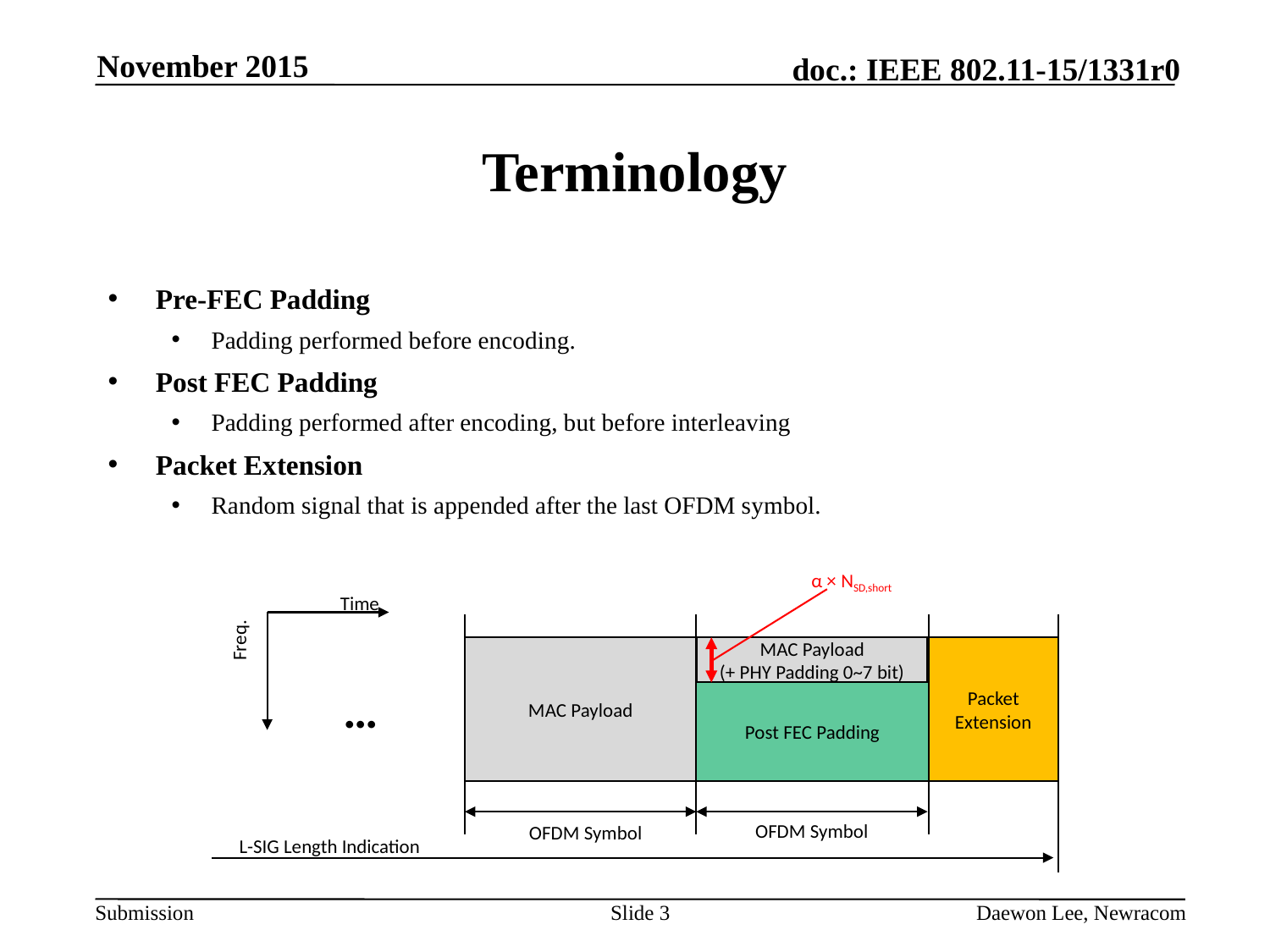

November 2015
# Terminology
Pre-FEC Padding
Padding performed before encoding.
Post FEC Padding
Padding performed after encoding, but before interleaving
Packet Extension
Random signal that is appended after the last OFDM symbol.

α × NSD,short
Time
Freq.
MAC Payload
MAC Payload
(+ PHY Padding 0~7 bit)
Packet Extension
…
Post FEC Padding
OFDM Symbol
OFDM Symbol
L-SIG Length Indication
Slide 3
Daewon Lee, Newracom